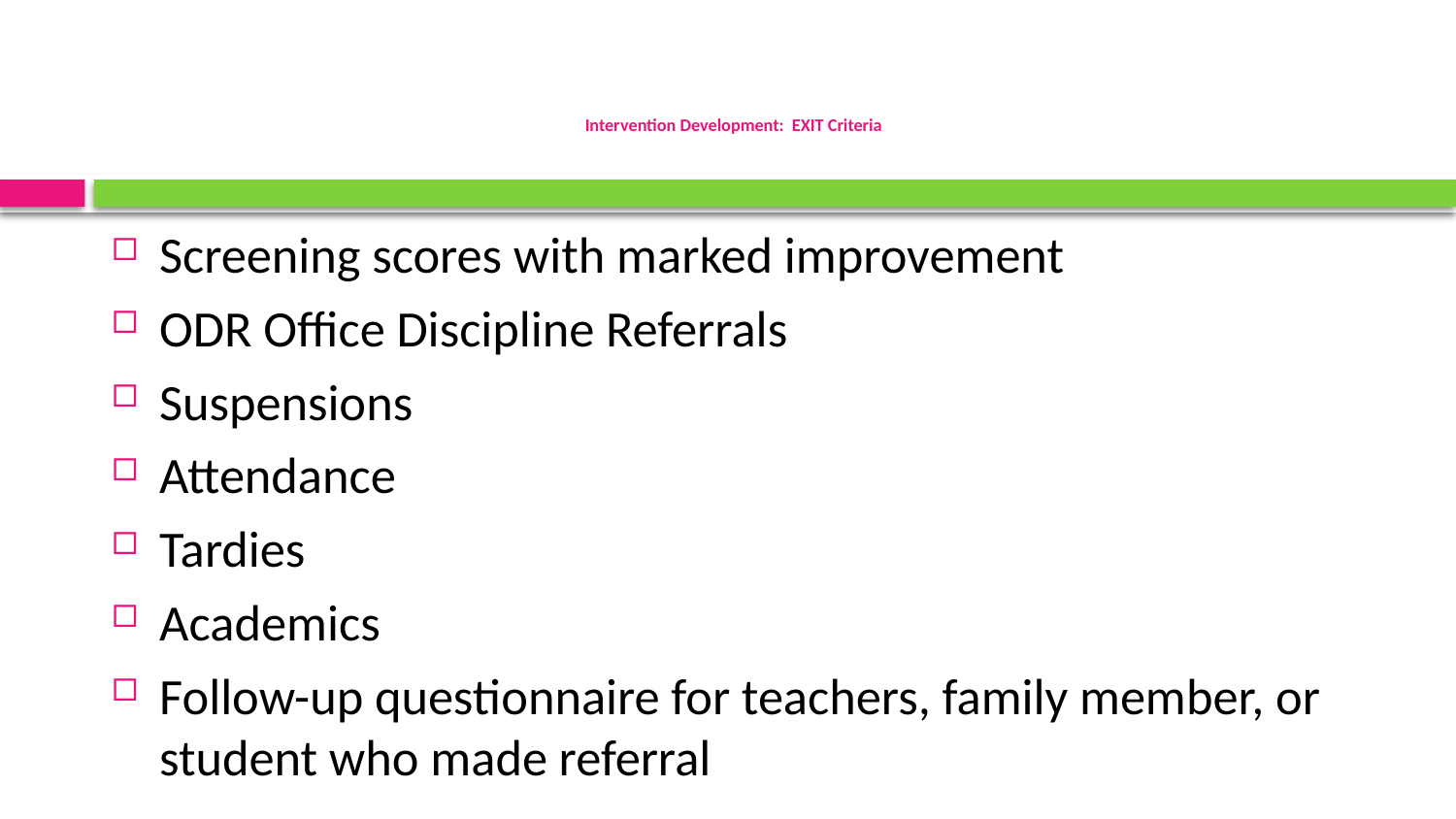

# Intervention Development:  EXIT Criteria
Screening scores with marked improvement
ODR Office Discipline Referrals
Suspensions
Attendance
Tardies
Academics
Follow-up questionnaire for teachers, family member, or student who made referral